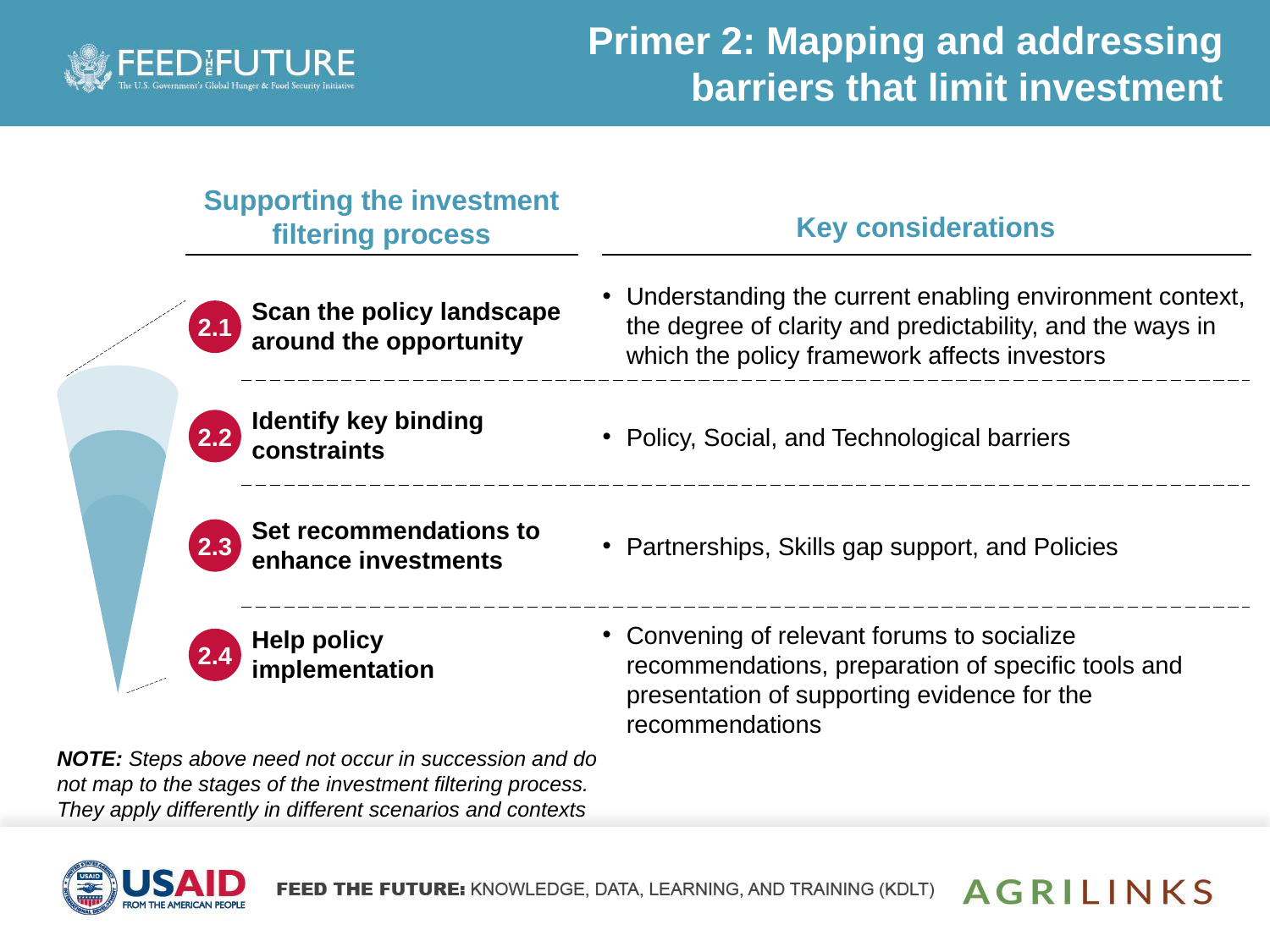

Primer 2: Mapping and addressing barriers that limit investment
Supporting the investment filtering process
Key considerations
2.1
Scan the policy landscape around the opportunity
Understanding the current enabling environment context, the degree of clarity and predictability, and the ways in which the policy framework affects investors

2.2
Identify key binding constraints
Policy, Social, and Technological barriers
2.3
Set recommendations to enhance investments
Partnerships, Skills gap support, and Policies
2.4
Help policy implementation
Convening of relevant forums to socialize recommendations, preparation of specific tools and presentation of supporting evidence for the recommendations
NOTE: Steps above need not occur in succession and do not map to the stages of the investment filtering process. They apply differently in different scenarios and contexts